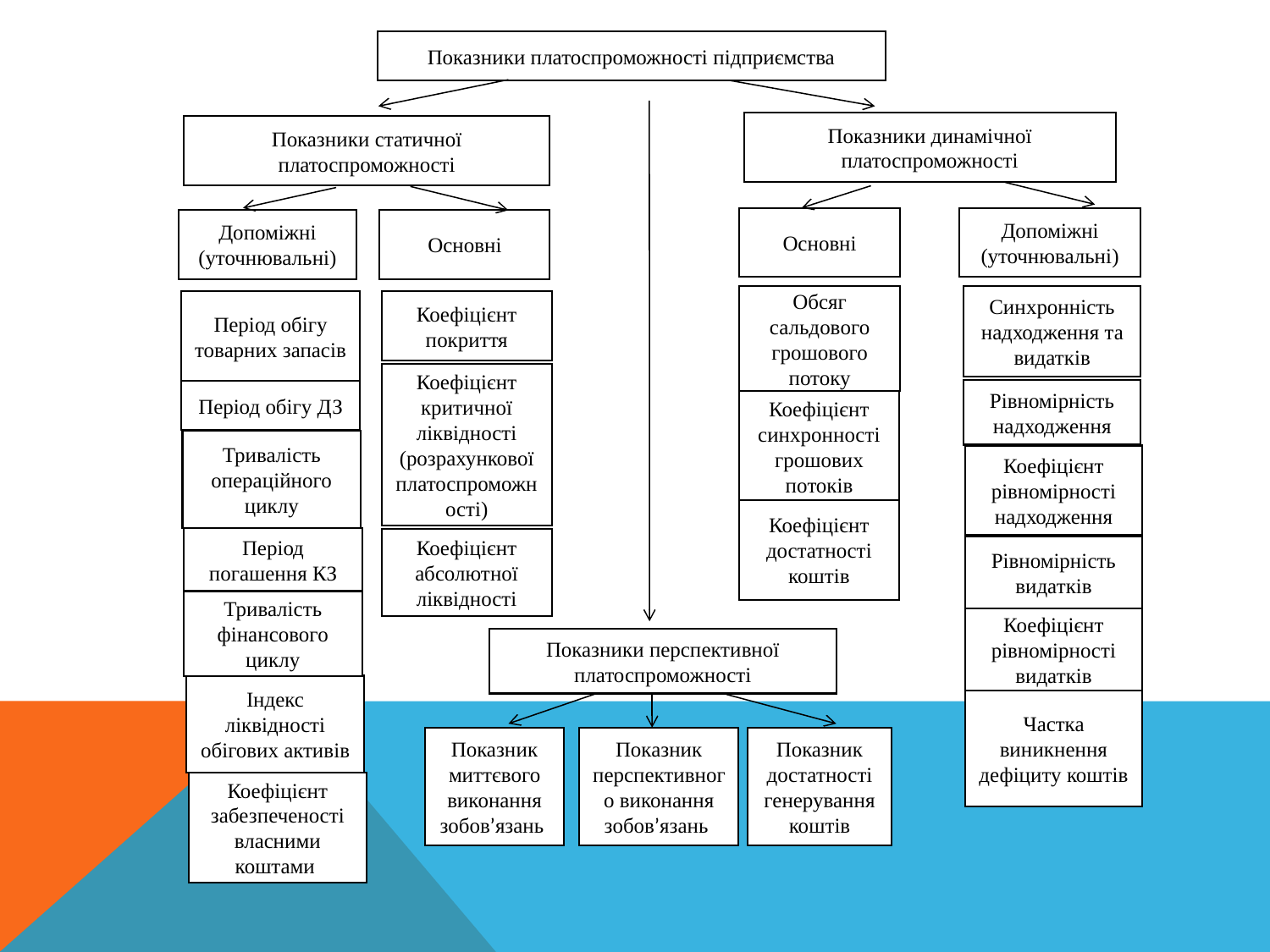

Показники платоспроможності підприємства
Показники динамічної платоспроможності
Показники статичної платоспроможності
Допоміжні (уточнювальні)
Основні
Допоміжні (уточнювальні)
Основні
Обсяг сальдового грошового потоку
Синхронність надходження та видатків
Період обігу товарних запасів
Коефіцієнт покриття
Коефіцієнт критичної ліквідності (розрахункової платоспроможності)
Рівномірність надходження
Період обігу ДЗ
Коефіцієнт синхронності грошових потоків
Тривалість операційного циклу
Коефіцієнт рівномірності надходження
Коефіцієнт достатності коштів
Період погашення КЗ
Коефіцієнт абсолютної ліквідності
Рівномірність видатків
Тривалість фінансового циклу
Коефіцієнт рівномірності видатків
Показники перспективної платоспроможності
Індекс ліквідності обігових активів
Частка виникнення дефіциту коштів
Показник перспективного виконання зобов’язань
Показник достатності генерування коштів
Показник миттєвого виконання зобов’язань
Коефіцієнт забезпеченості власними коштами